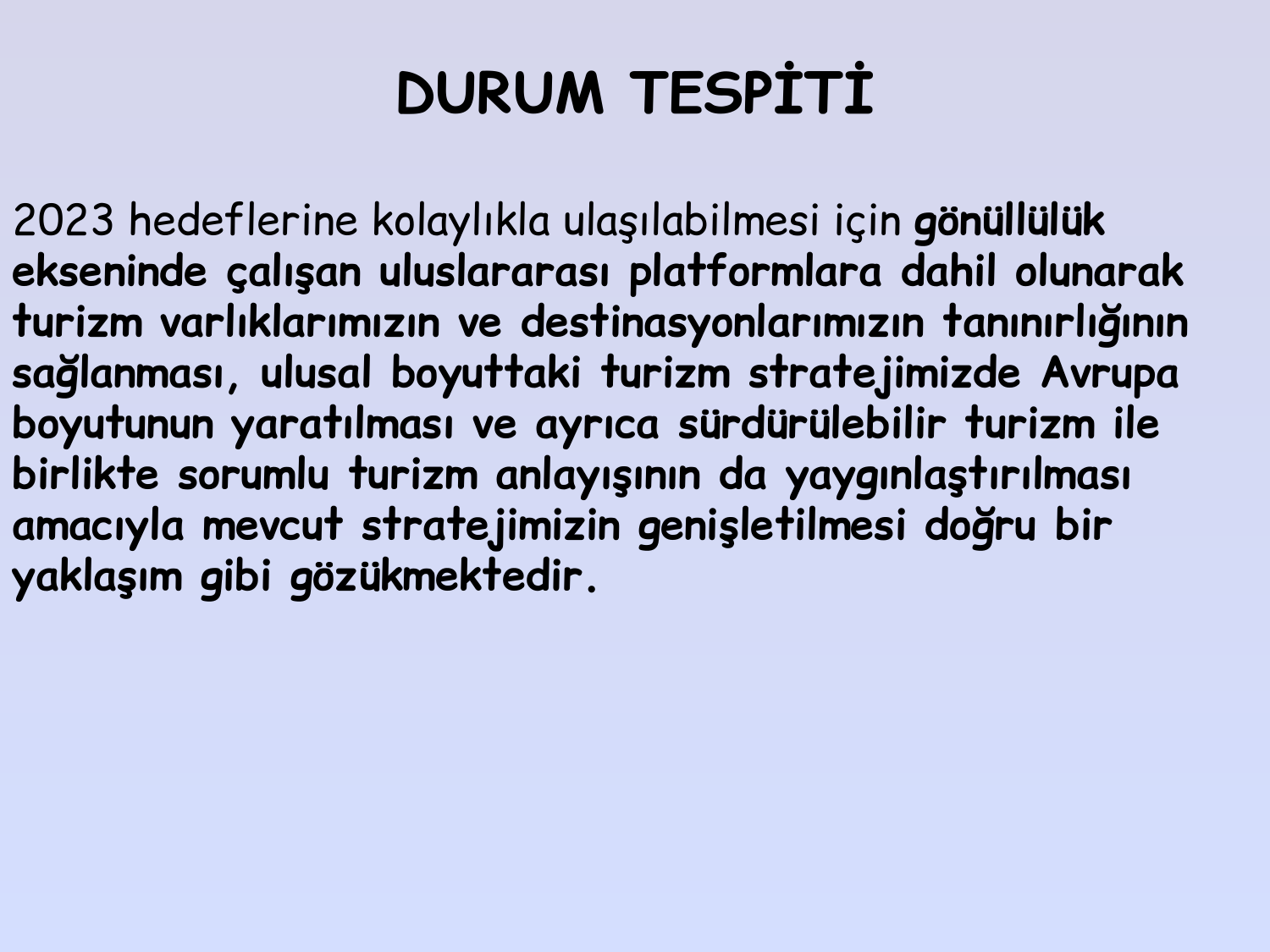

DURUM TESPİTİ

2023 hedeflerine kolaylıkla ulaşılabilmesi için gönüllülük ekseninde çalışan uluslararası platformlara dahil olunarak turizm varlıklarımızın ve destinasyonlarımızın tanınırlığının sağlanması, ulusal boyuttaki turizm stratejimizde Avrupa boyutunun yaratılması ve ayrıca sürdürülebilir turizm ile birlikte sorumlu turizm anlayışının da yaygınlaştırılması amacıyla mevcut stratejimizin genişletilmesi doğru bir yaklaşım gibi gözükmektedir.